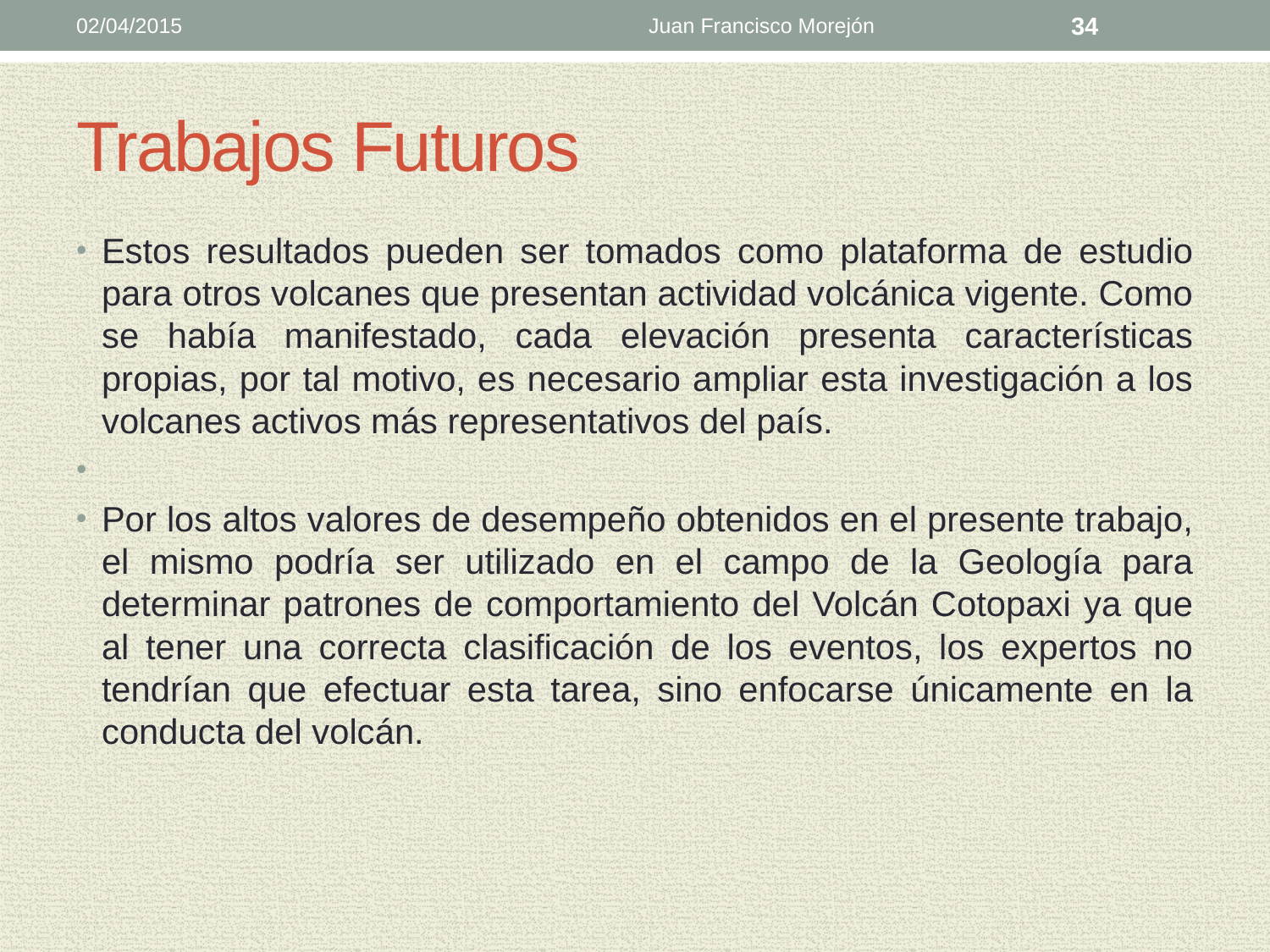

02/04/2015
Juan Francisco Morejón
34
# Trabajos Futuros
Estos resultados pueden ser tomados como plataforma de estudio para otros volcanes que presentan actividad volcánica vigente. Como se había manifestado, cada elevación presenta características propias, por tal motivo, es necesario ampliar esta investigación a los volcanes activos más representativos del país.

Por los altos valores de desempeño obtenidos en el presente trabajo, el mismo podría ser utilizado en el campo de la Geología para determinar patrones de comportamiento del Volcán Cotopaxi ya que al tener una correcta clasificación de los eventos, los expertos no tendrían que efectuar esta tarea, sino enfocarse únicamente en la conducta del volcán.